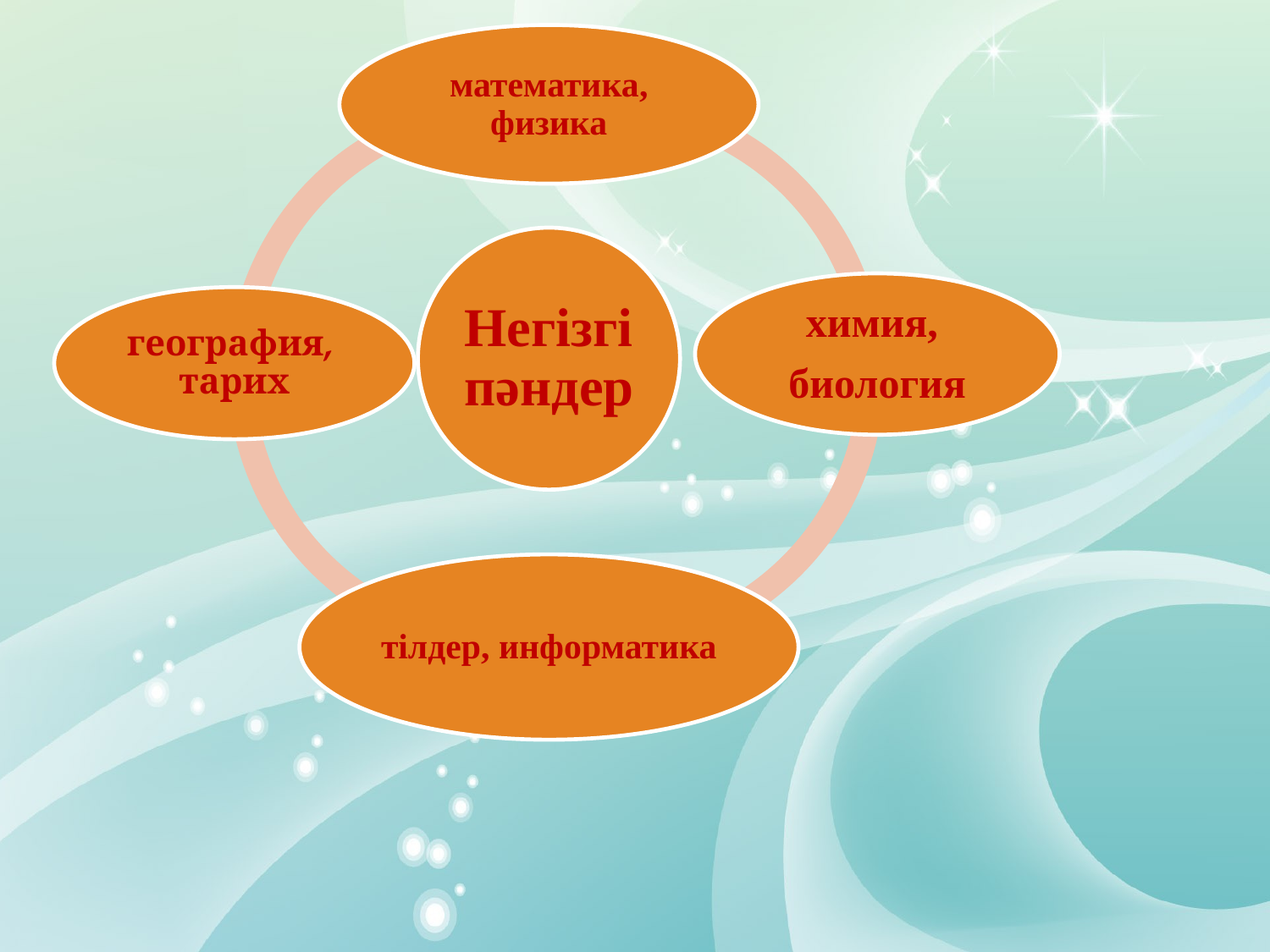

Негізгі пәндер
математика, физика
химия,
биология
тілдер, информатика
география,  тарих